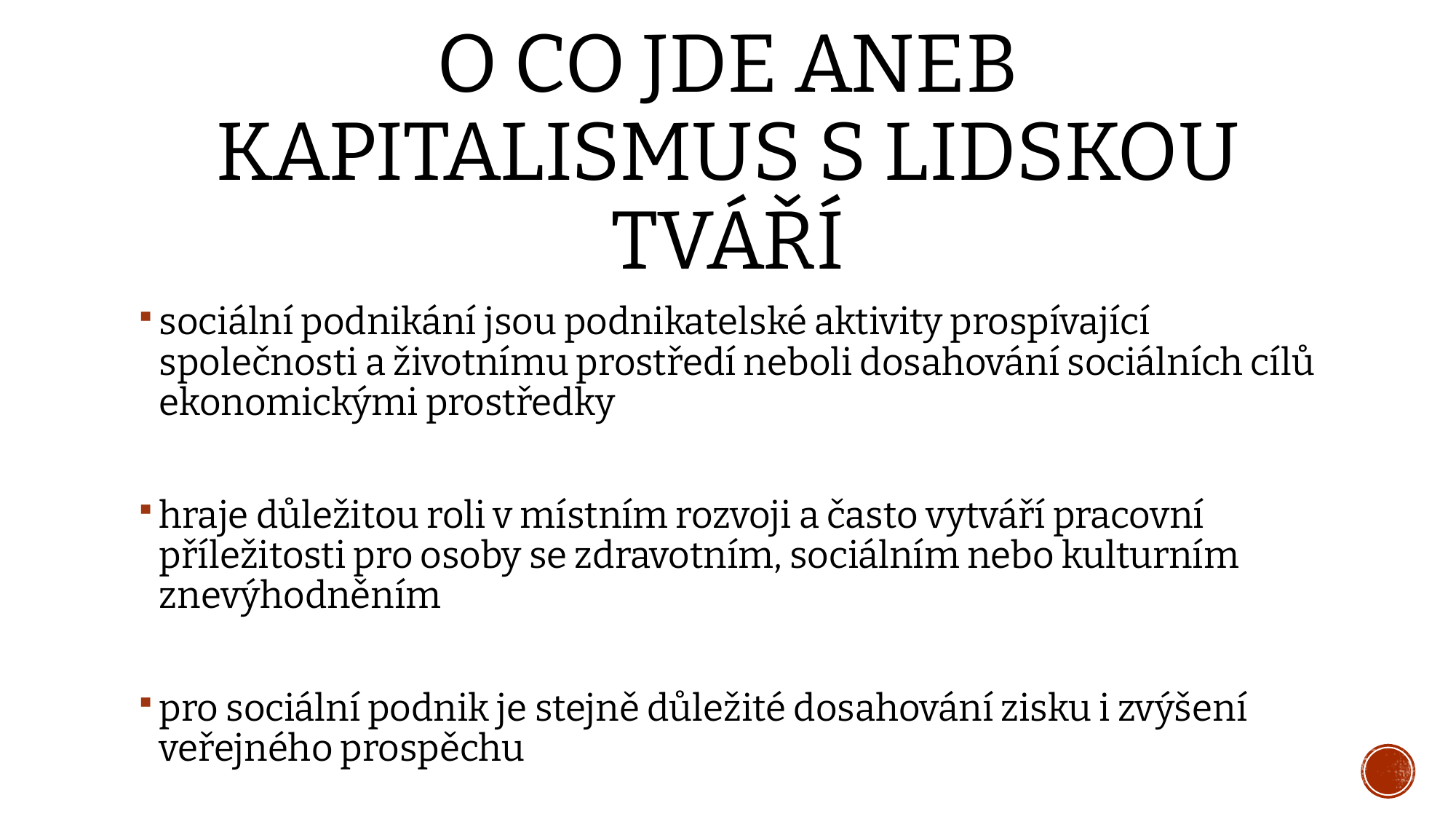

# O co jde aneb kapitalismus s lidskou tváří

sociální podnikání jsou podnikatelské aktivity prospívající společnosti a životnímu prostředí neboli dosahování sociálních cílů ekonomickými prostředky

hraje důležitou roli v místním rozvoji a často vytváří pracovní příležitosti pro osoby se zdravotním, sociálním nebo kulturním znevýhodněním

pro sociální podnik je stejně důležité dosahování zisku i zvýšení veřejného prospěchu